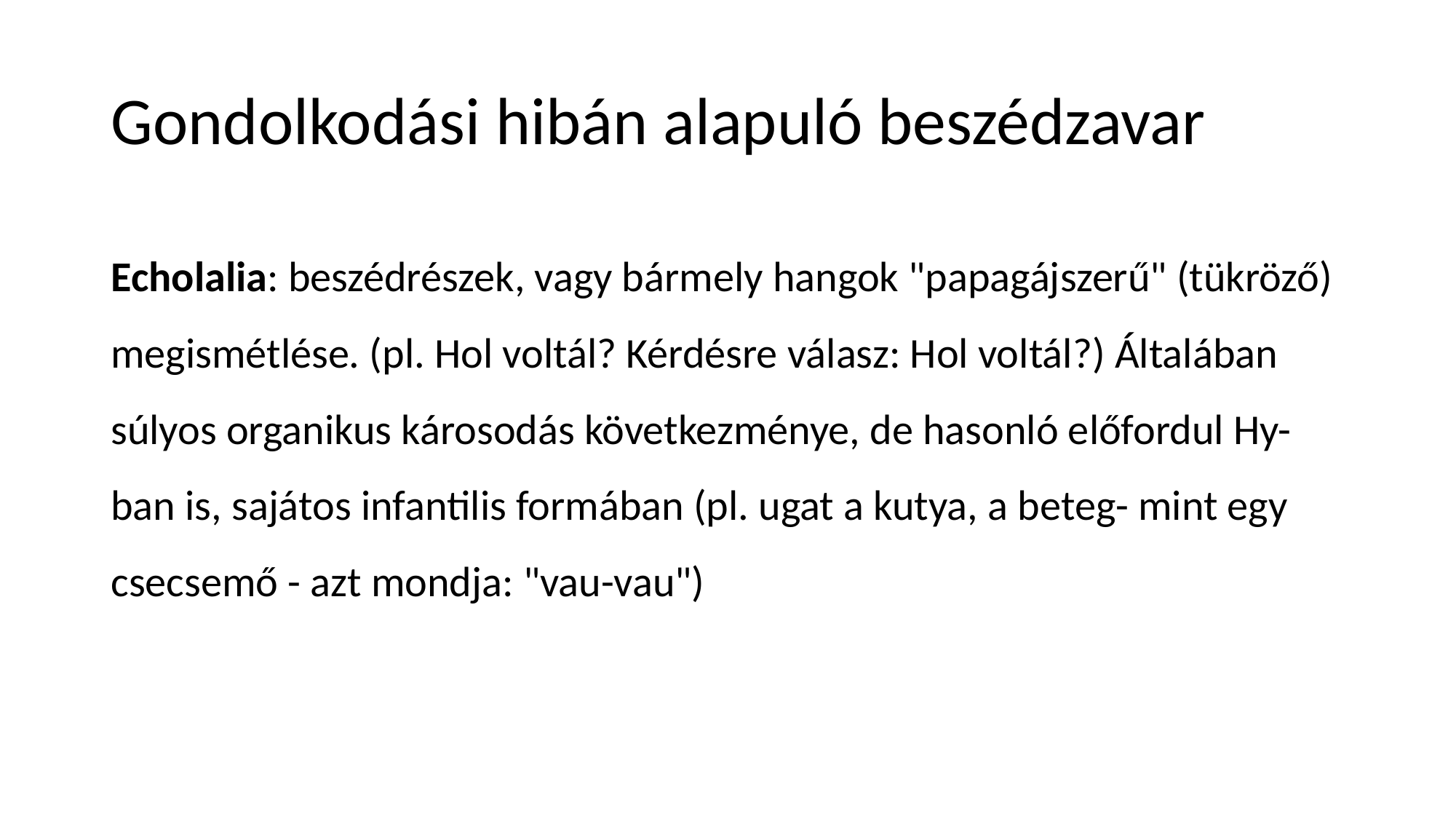

# Gondolkodási hibán alapuló beszédzavar
Echolalia: beszédrészek, vagy bármely hangok "papagájszerű" (tükröző) megismétlése. (pl. Hol voltál? Kérdésre válasz: Hol voltál?) Általában súlyos organikus károsodás következménye, de hasonló előfordul Hy-ban is, sajátos infantilis formában (pl. ugat a kutya, a beteg- mint egy csecsemő - azt mondja: "vau-vau")